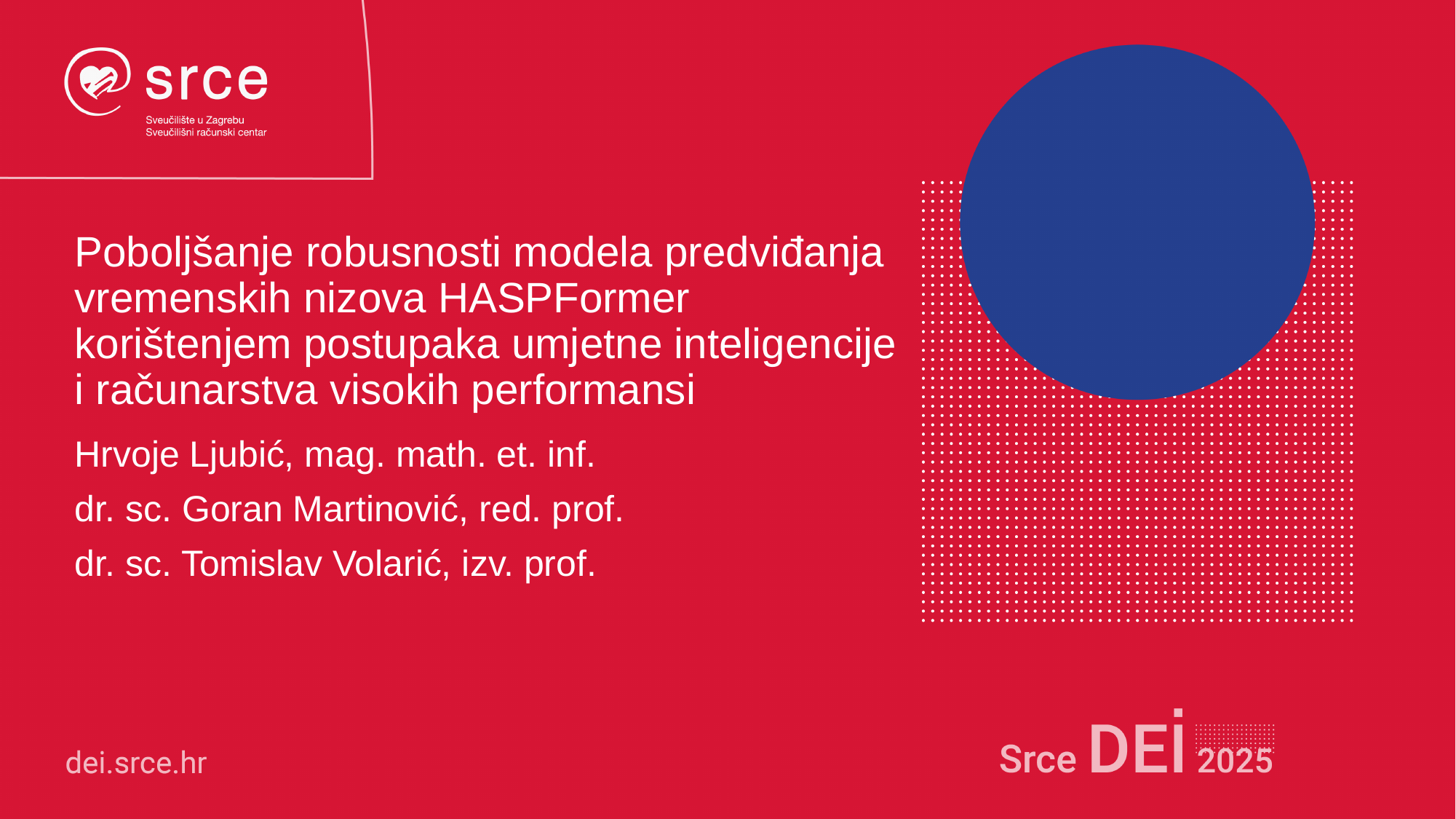

# Poboljšanje robusnosti modela predviđanja vremenskih nizova HASPFormer korištenjem postupaka umjetne inteligencije i računarstva visokih performansi
Hrvoje Ljubić, mag. math. et. inf.
dr. sc. Goran Martinović, red. prof.
dr. sc. Tomislav Volarić, izv. prof.